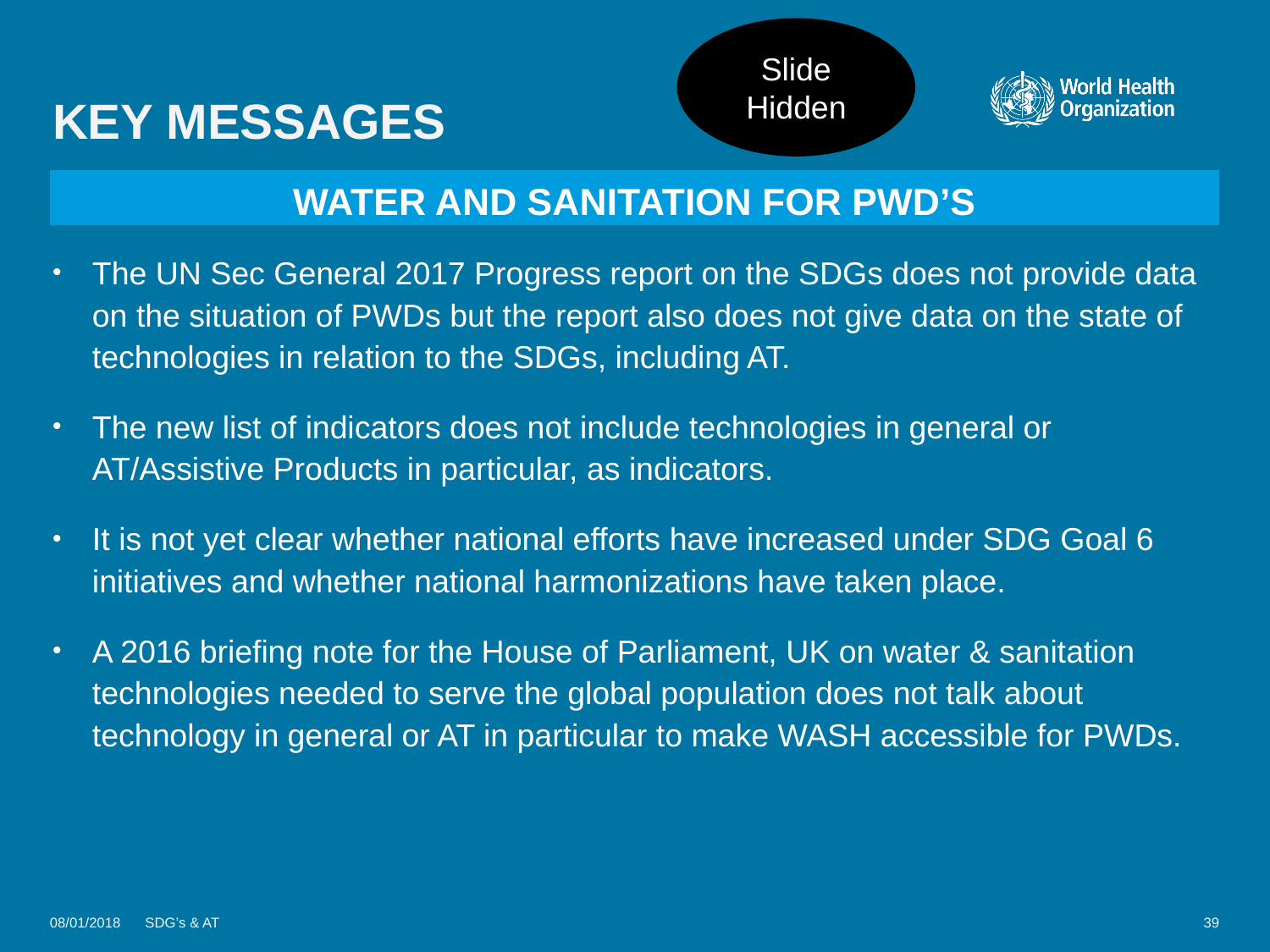

Slide Hidden
# KEY MESSAGES
WATER AND SANITATION FOR PWD’S
The UN Sec General 2017 Progress report on the SDGs does not provide data on the situation of PWDs but the report also does not give data on the state of technologies in relation to the SDGs, including AT.
The new list of indicators does not include technologies in general or AT/Assistive Products in particular, as indicators.
It is not yet clear whether national efforts have increased under SDG Goal 6 initiatives and whether national harmonizations have taken place.
A 2016 briefing note for the House of Parliament, UK on water & sanitation technologies needed to serve the global population does not talk about technology in general or AT in particular to make WASH accessible for PWDs.

08/01/2018
SDG’s & AT
39